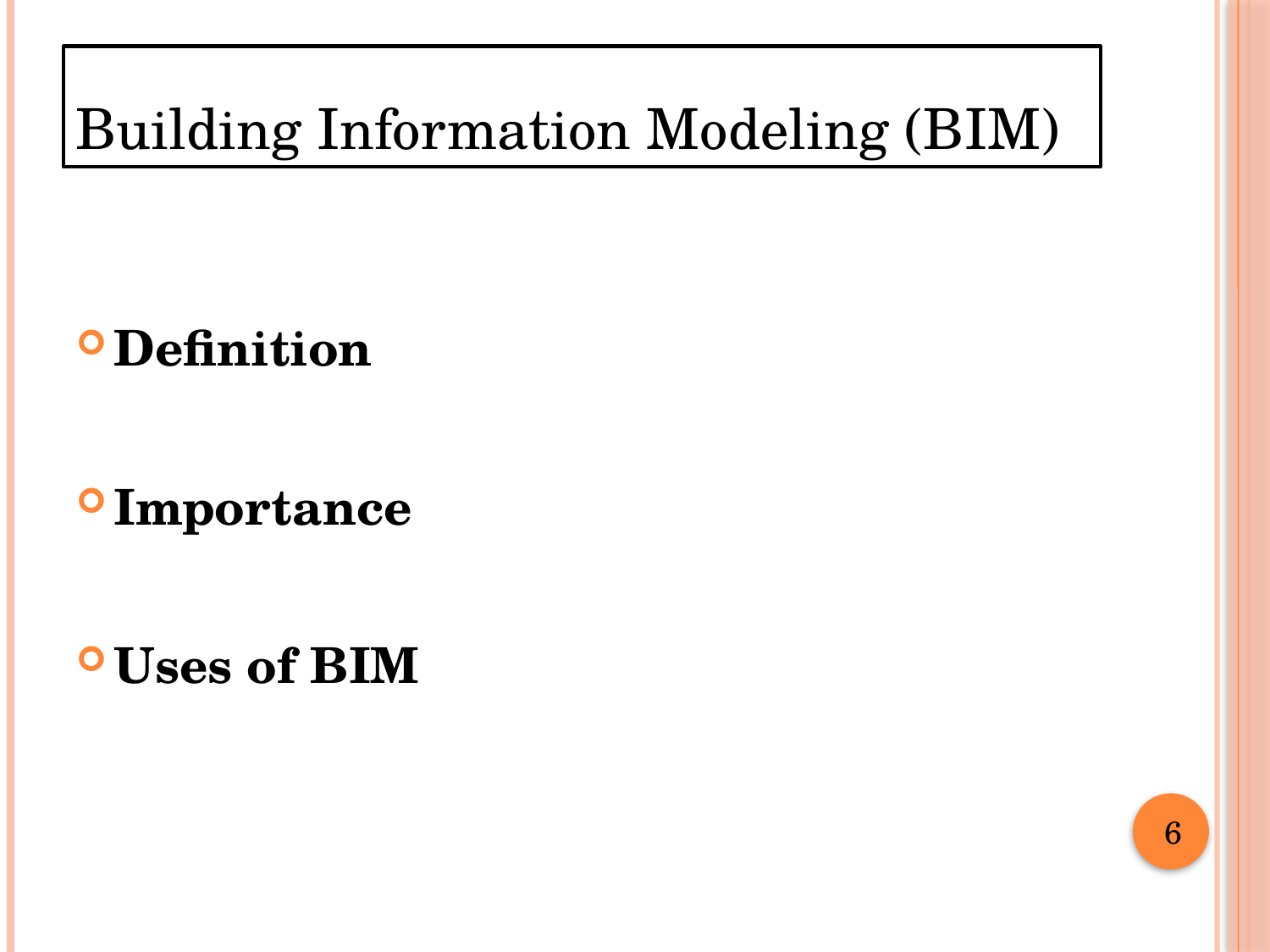

# Building Information Modeling (BIM)
Definition
Importance
Uses of BIM
6